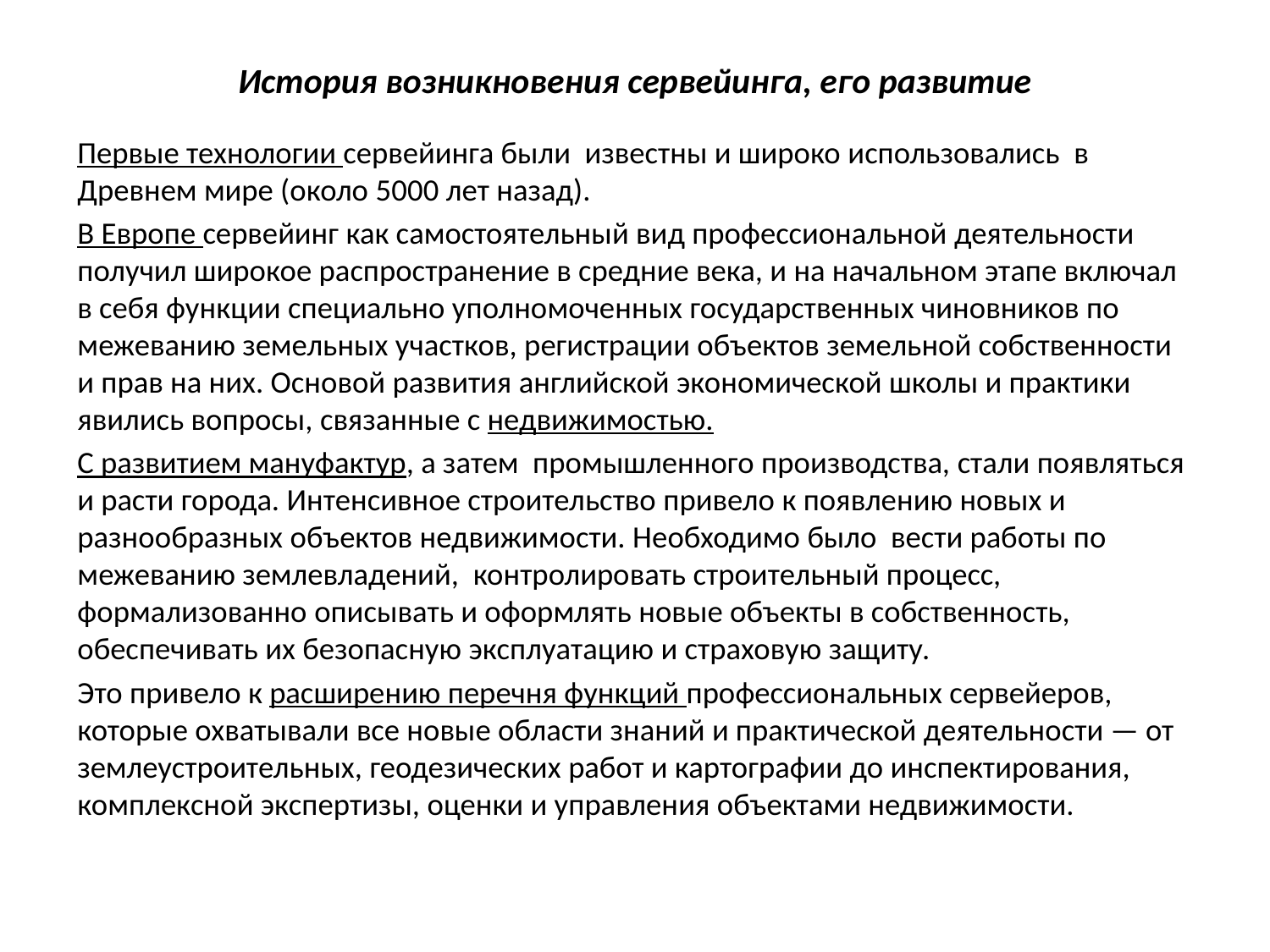

# История возникновения сервейинга, его развитие
Первые технологии сервейинга были  известны и широко использовались  в Древнем мире (около 5000 лет назад).
В Европе сервейинг как самостоятельный вид профессиональной деятельности получил широкое распространение в средние века, и на начальном этапе включал в себя функции специально уполномоченных государственных чиновников по межеванию земельных участков, регистрации объектов земельной собственности и прав на них. Основой развития английской экономической школы и практики явились вопросы, связанные с недвижимостью.
С развитием мануфактур, а затем  промышленного производства, стали появляться и расти города. Интенсивное строительство привело к появлению новых и разнообразных объектов недвижимости. Необходимо было  вести работы по межеванию землевладений,  контролировать строительный процесс, формализованно описывать и оформлять новые объекты в собственность, обеспечивать их безопасную эксплуатацию и страховую защиту.
Это привело к расширению перечня функций профессиональных сервейеров, которые охватывали все новые области знаний и практической деятельности — от землеустроительных, геодезических работ и картографии до инспектирования, комплексной экспертизы, оценки и управления объектами недвижимости.